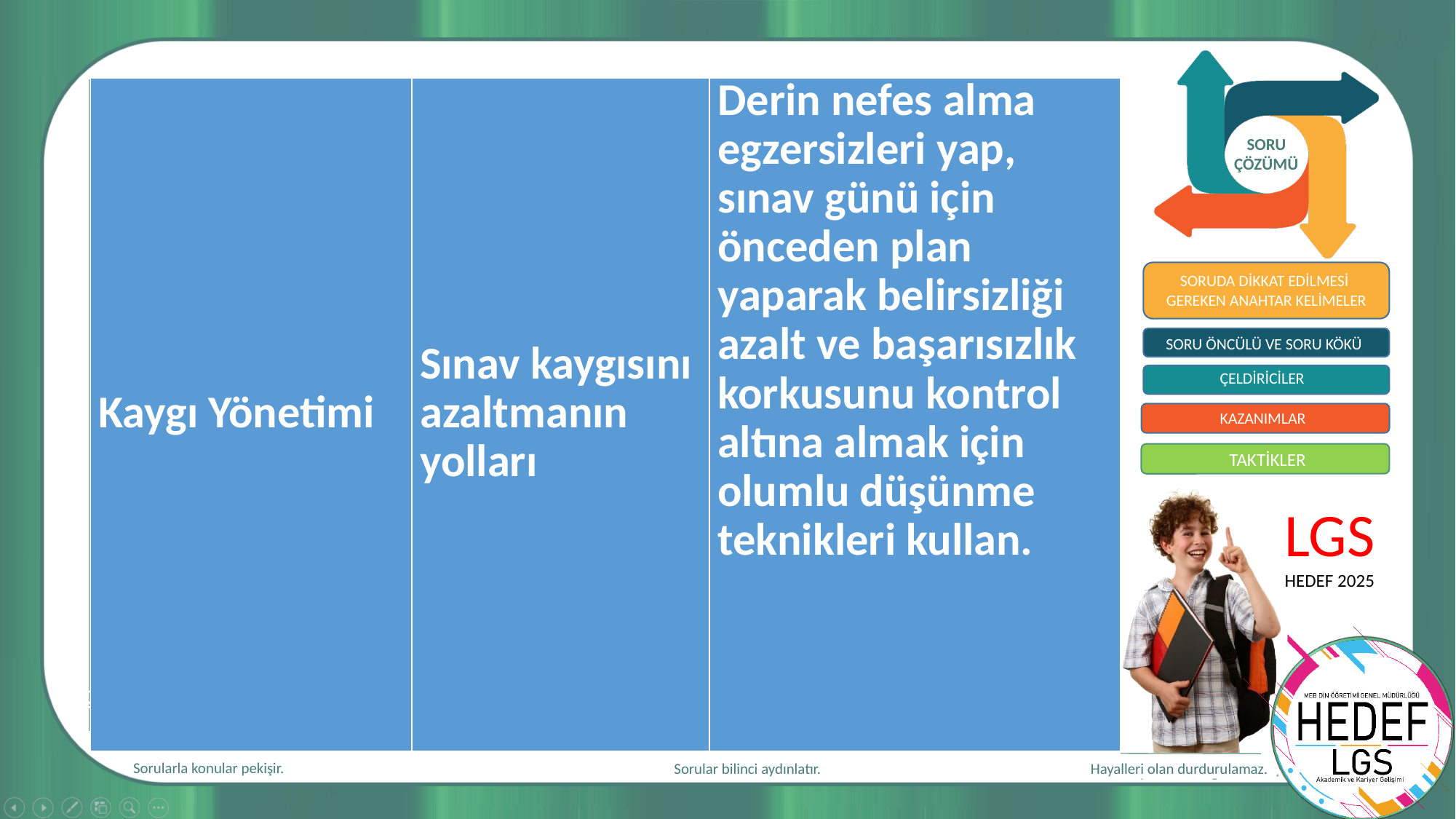

| Kaygı Yönetimi | Sınav kaygısını azaltmanın yolları | Derin nefes alma egzersizleri yap, sınav günü için önceden plan yaparak belirsizliği azalt ve başarısızlık korkusunu kontrol altına almak için olumlu düşünme teknikleri kullan. |
| --- | --- | --- |
LGS
TÜRKÇE
2025